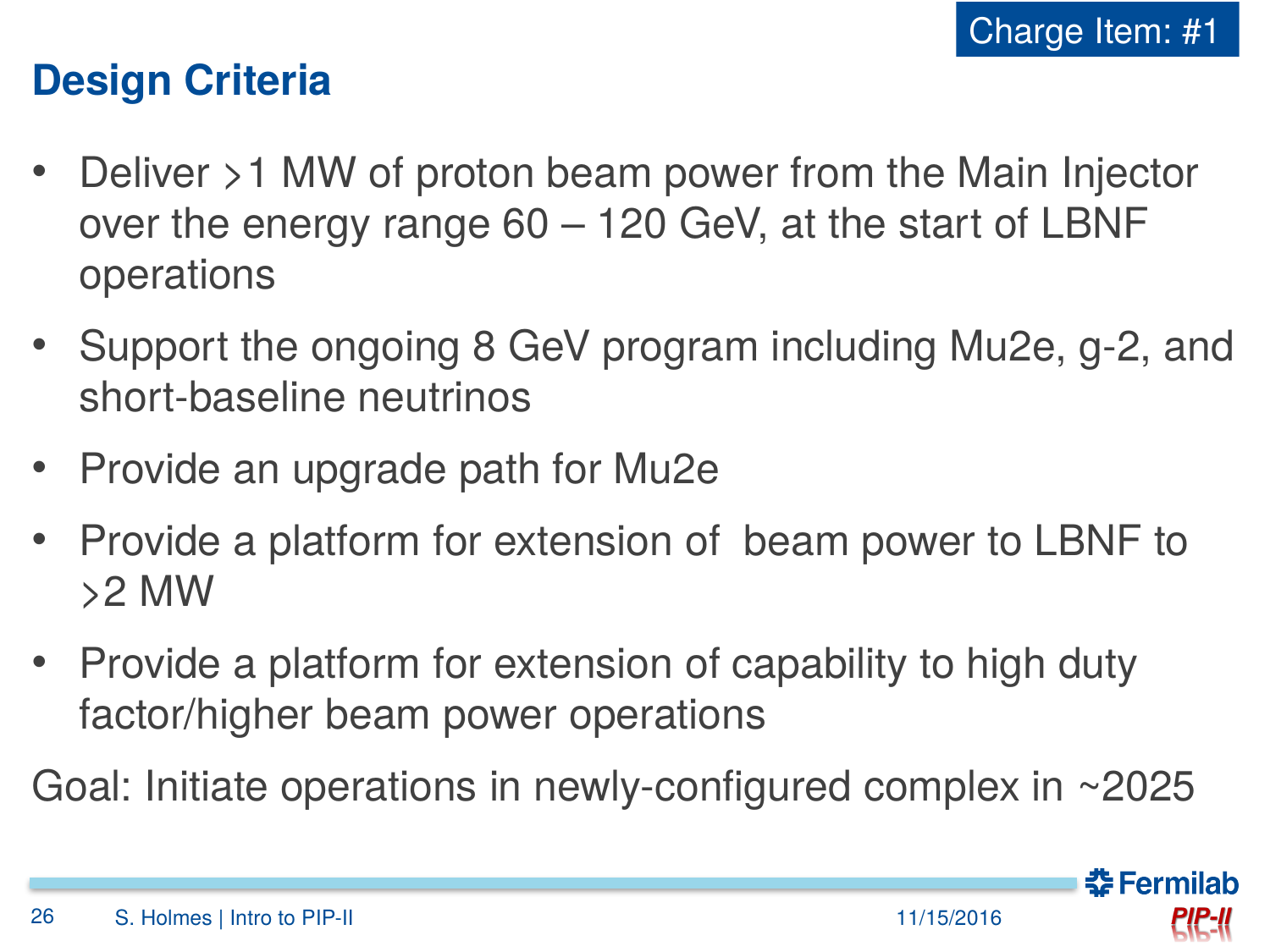

Charge Item: #1
# Design Criteria
Deliver >1 MW of proton beam power from the Main Injector over the energy range 60 – 120 GeV, at the start of LBNF operations
Support the ongoing 8 GeV program including Mu2e, g-2, and short-baseline neutrinos
Provide an upgrade path for Mu2e
Provide a platform for extension of  beam power to LBNF to >2 MW
Provide a platform for extension of capability to high duty factor/higher beam power operations
Goal: Initiate operations in newly-configured complex in ~2025
26
S. Holmes | Intro to PIP-II
11/15/2016